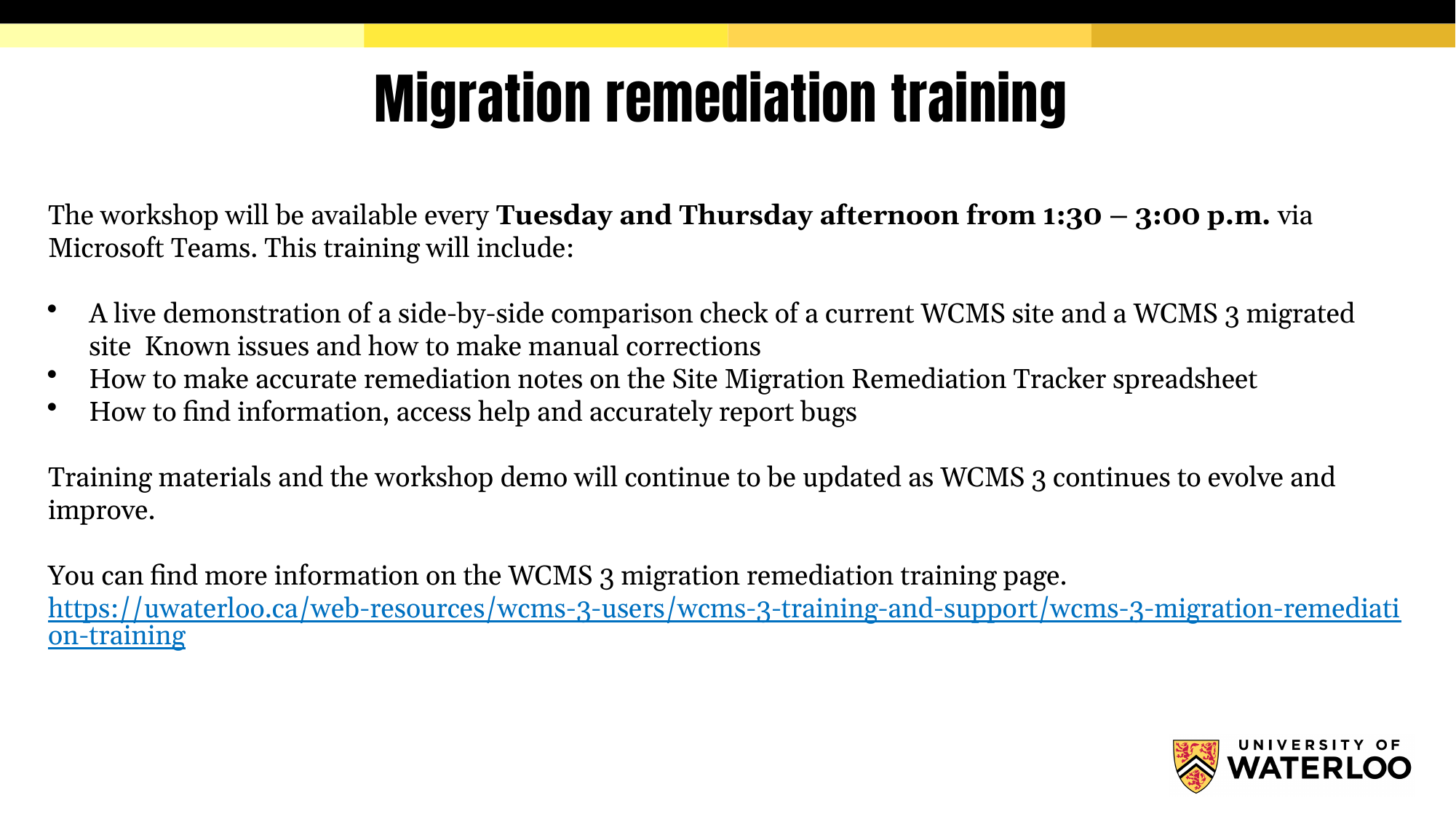

# Migration remediation training

The workshop will be available every Tuesday and Thursday afternoon from 1:30 – 3:00 p.m. via Microsoft Teams. This training will include:

A live demonstration of a side-by-side comparison check of a current WCMS site and a WCMS 3 migrated site  Known issues and how to make manual corrections
How to make accurate remediation notes on the Site Migration Remediation Tracker spreadsheet
How to find information, access help and accurately report bugs

Training materials and the workshop demo will continue to be updated as WCMS 3 continues to evolve and improve.

You can find more information on the WCMS 3 migration remediation training page.
https://uwaterloo.ca/web-resources/wcms-3-users/wcms-3-training-and-support/wcms-3-migration-remediation-training